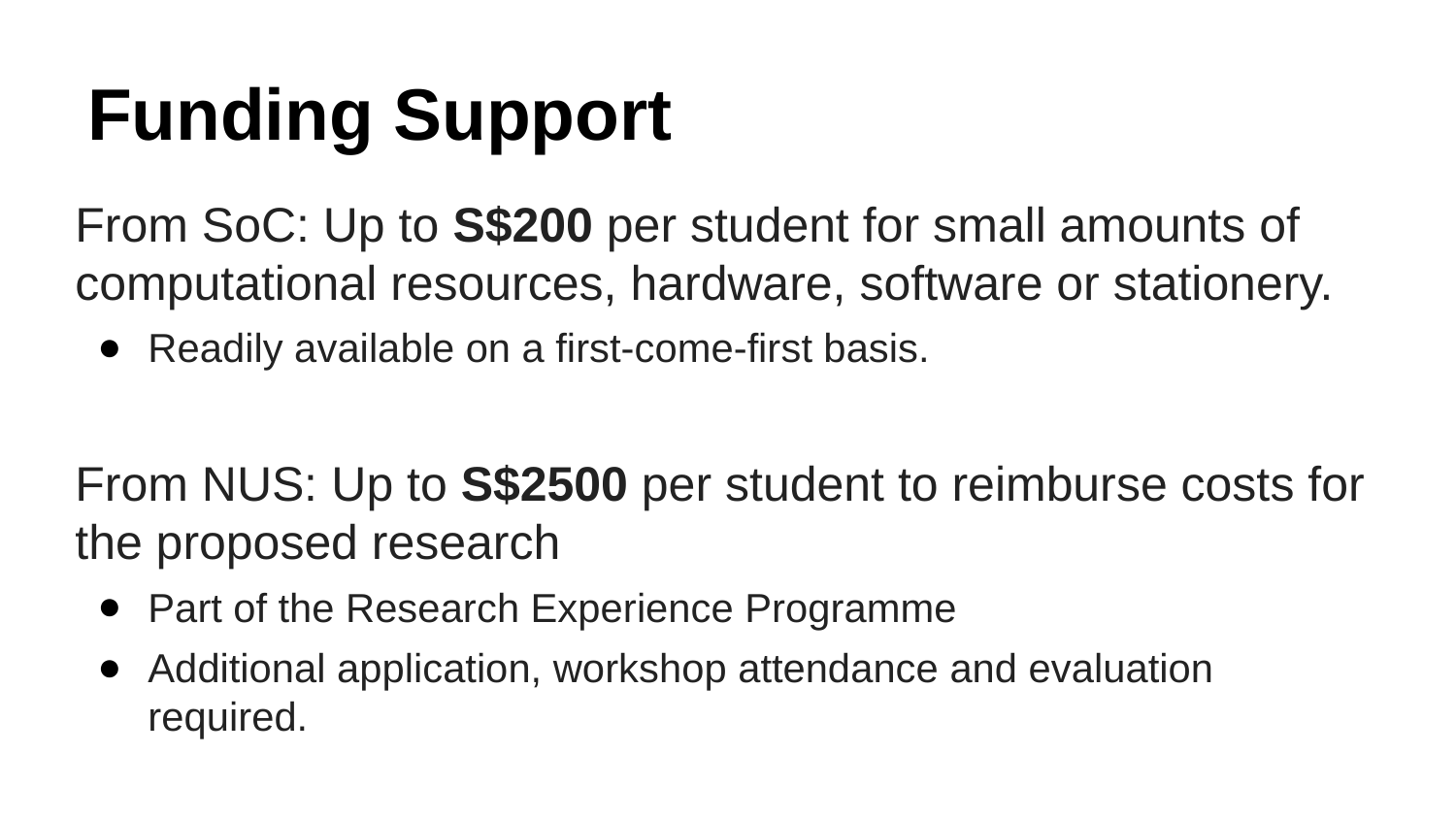

# Funding Support
From SoC: Up to S$200 per student for small amounts of computational resources, hardware, software or stationery.
Readily available on a first-come-first basis.

From NUS: Up to S$2500 per student to reimburse costs for the proposed research
Part of the Research Experience Programme
Additional application, workshop attendance and evaluation required.